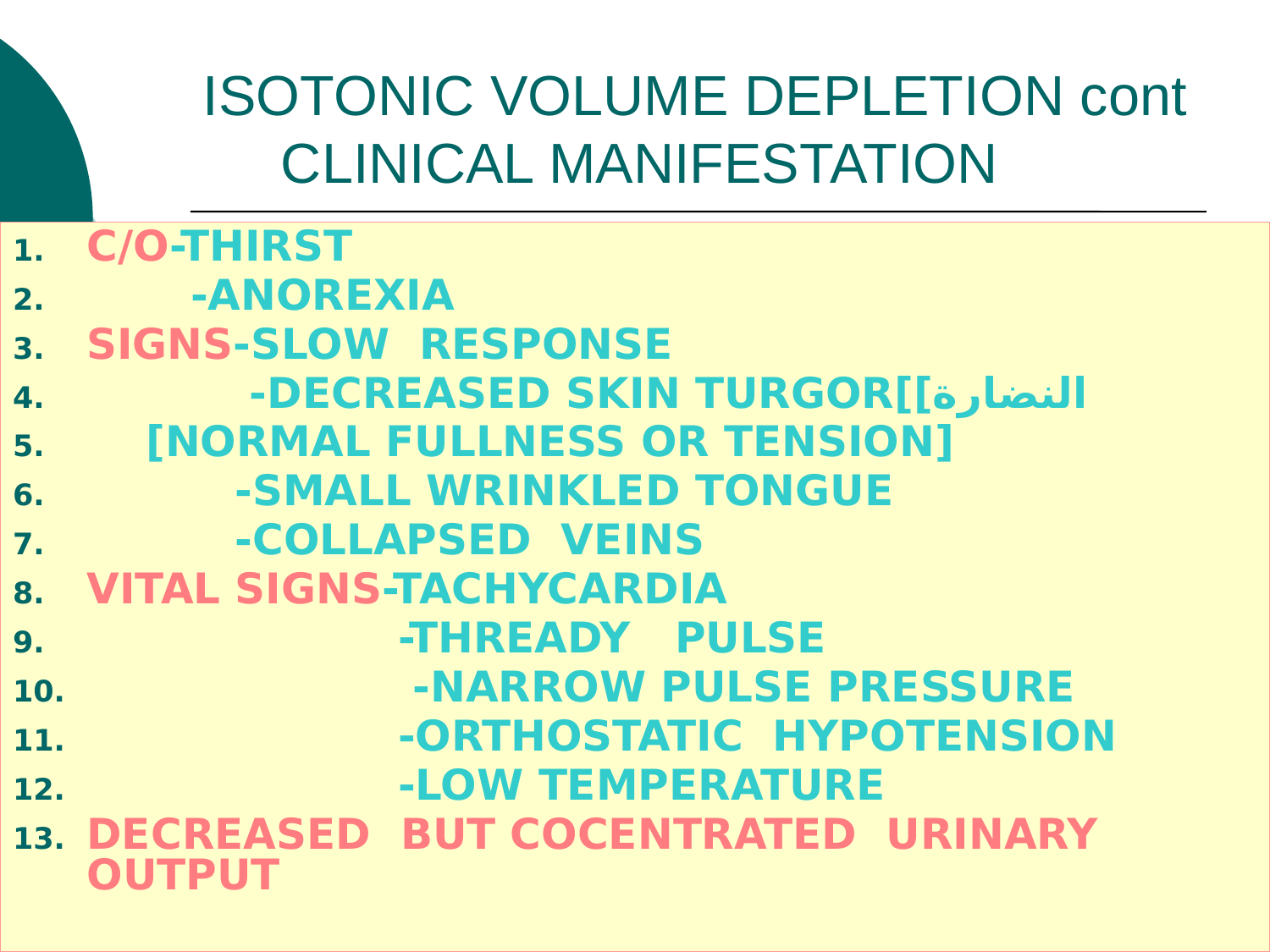

# ISOTONIC VOLUME DEPLETION cont CLINICAL MANIFESTATION
C/O-THIRST
       -ANOREXIA
SIGNS-SLOW  RESPONSE
           -DECREASED SKIN TURGOR[[النضارة
    [NORMAL FULLNESS OR TENSION]
          -SMALL WRINKLED TONGUE
          -COLLAPSED  VEINS
VITAL SIGNS-TACHYCARDIA
                     -THREADY   PULSE
                      -NARROW PULSE PRESSURE
                     -ORTHOSTATIC  HYPOTENSION
                     -LOW TEMPERATURE
DECREASED  BUT COCENTRATED  URINARY  OUTPUT